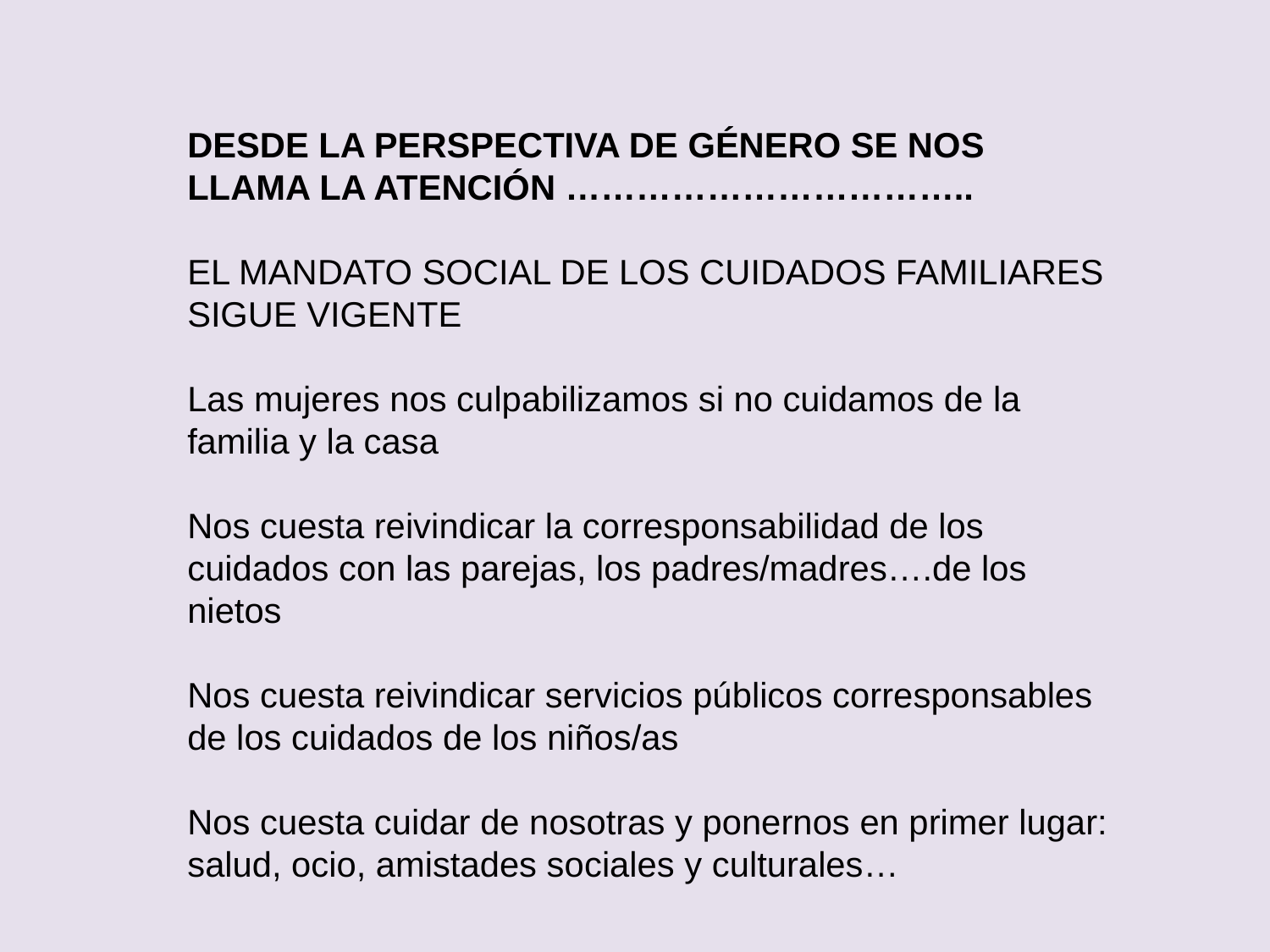

DESDE LA PERSPECTIVA DE GÉNERO SE NOS LLAMA LA ATENCIÓN ……………………………..

EL MANDATO SOCIAL DE LOS CUIDADOS FAMILIARES SIGUE VIGENTE

Las mujeres nos culpabilizamos si no cuidamos de la familia y la casa

Nos cuesta reivindicar la corresponsabilidad de los cuidados con las parejas, los padres/madres….de los nietos

Nos cuesta reivindicar servicios públicos corresponsables de los cuidados de los niños/as

Nos cuesta cuidar de nosotras y ponernos en primer lugar: salud, ocio, amistades sociales y culturales…